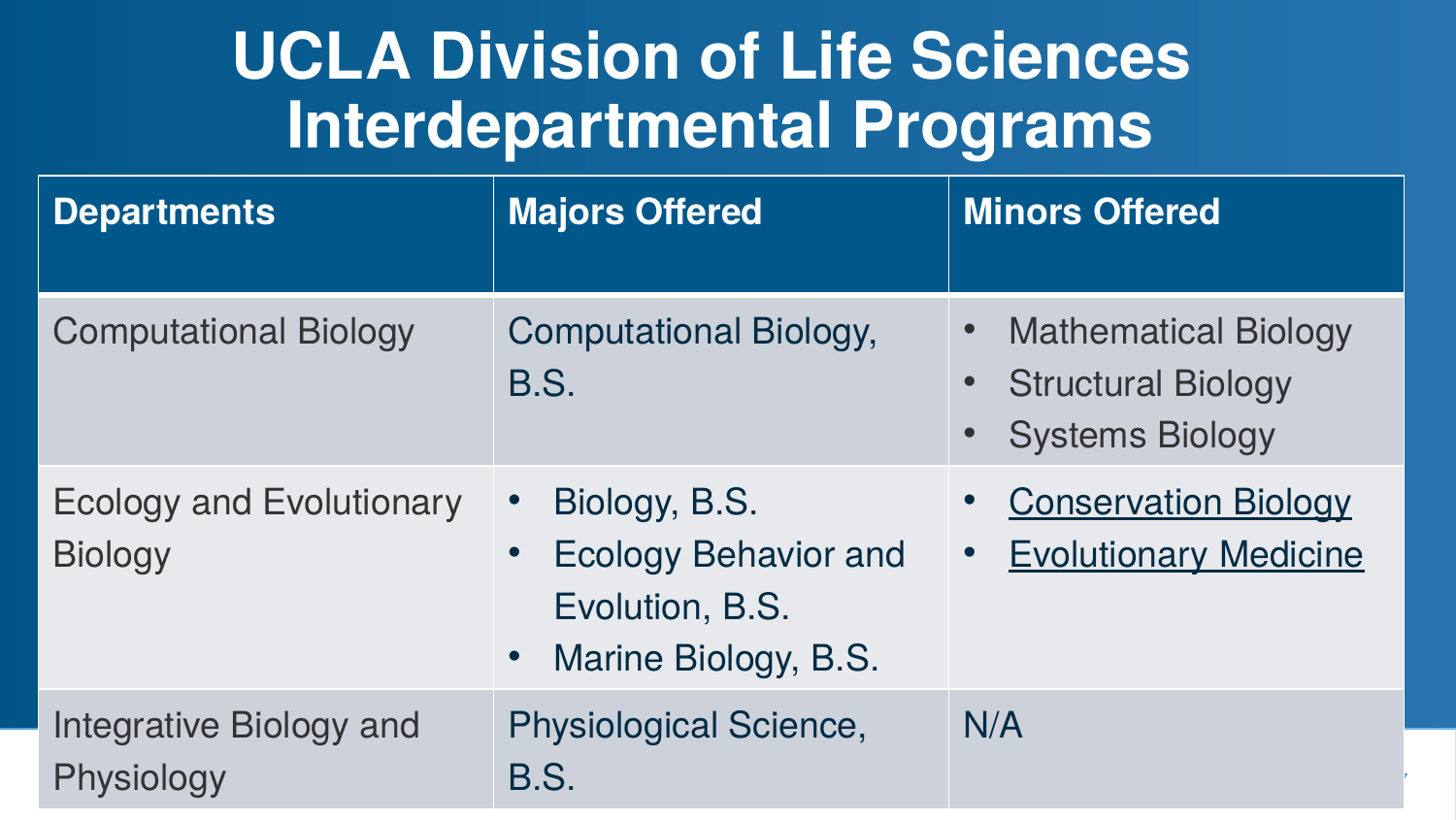

# UCLA Division of Life Sciences Interdepartmental Programs
| Departments | Majors Offered | Minors Offered |
| --- | --- | --- |
| Computational Biology | Computational Biology, B.S. | Mathematical Biology Structural Biology Systems Biology |
| Ecology and Evolutionary Biology | Biology, B.S. Ecology Behavior and Evolution, B.S. Marine Biology, B.S. | Conservation Biology Evolutionary Medicine |
| Integrative Biology and Physiology | Physiological Science, B.S. | N/A |
27
July 10, 2025